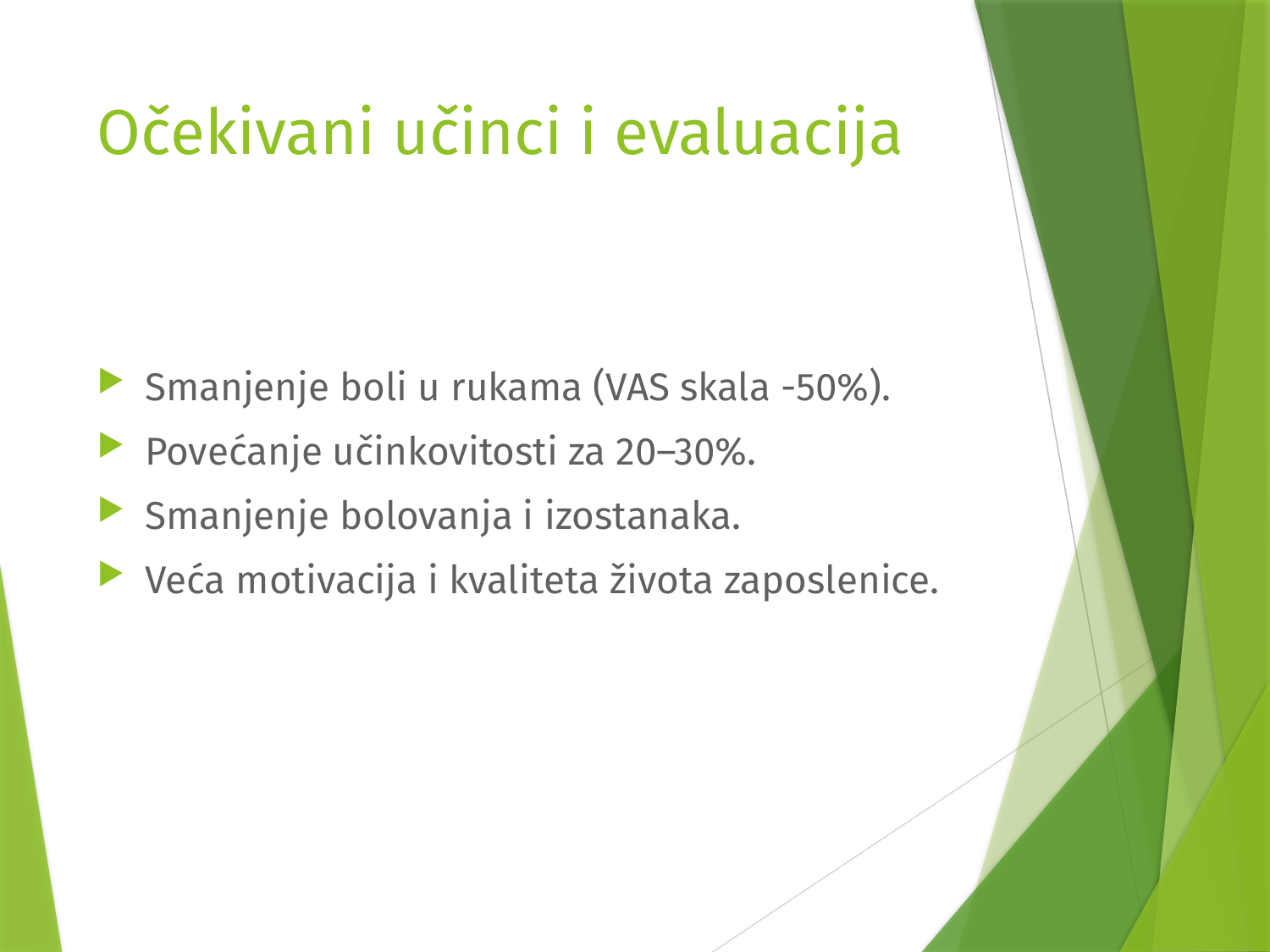

# Očekivani učinci i evaluacija

Smanjenje boli u rukama (VAS skala -50%).
Povećanje učinkovitosti za 20–30%.
Smanjenje bolovanja i izostanaka.
Veća motivacija i kvaliteta života zaposlenice.